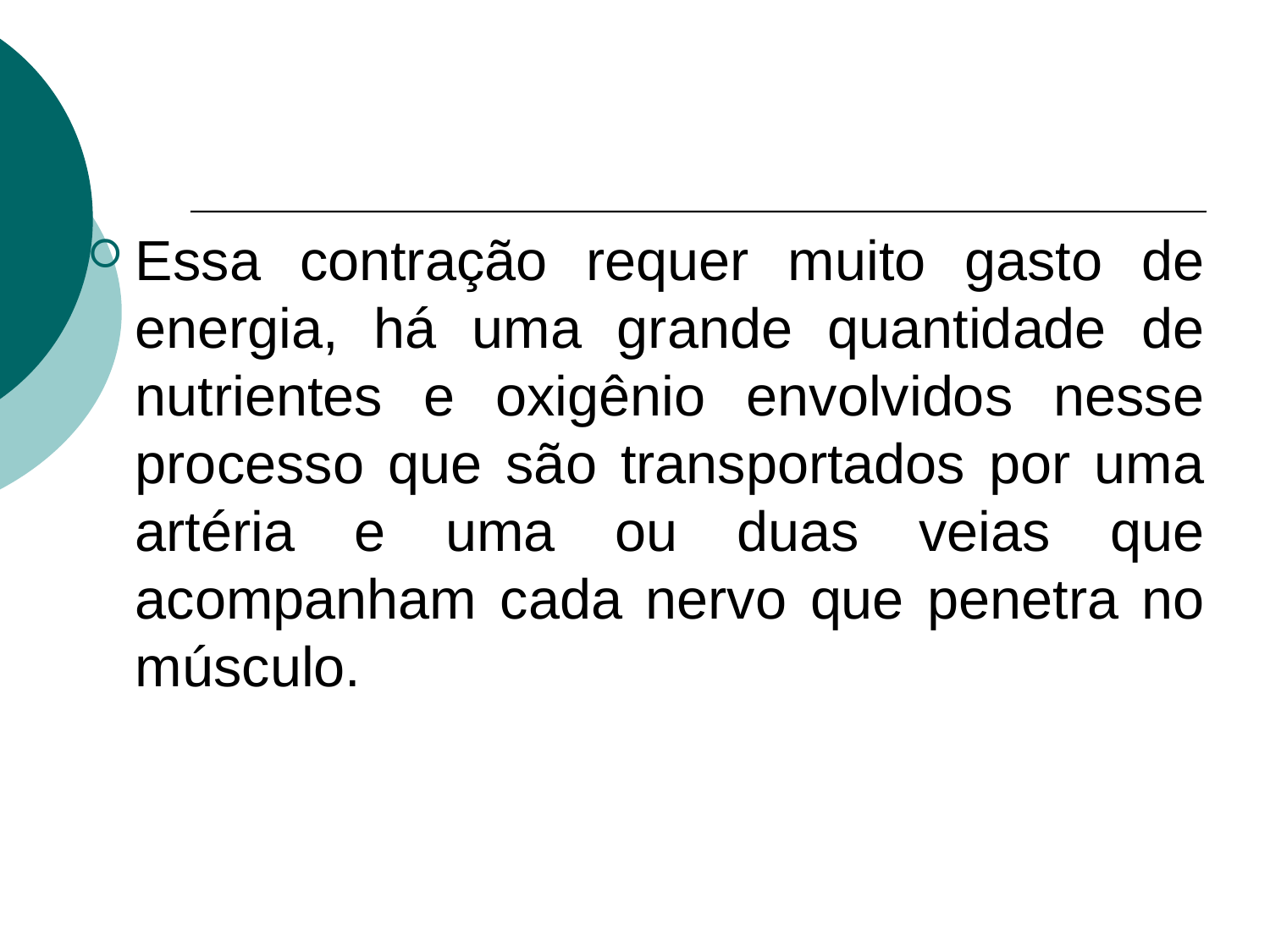

Essa contração requer muito gasto de energia, há uma grande quantidade de nutrientes e oxigênio envolvidos nesse processo que são transportados por uma artéria e uma ou duas veias que acompanham cada nervo que penetra no músculo.